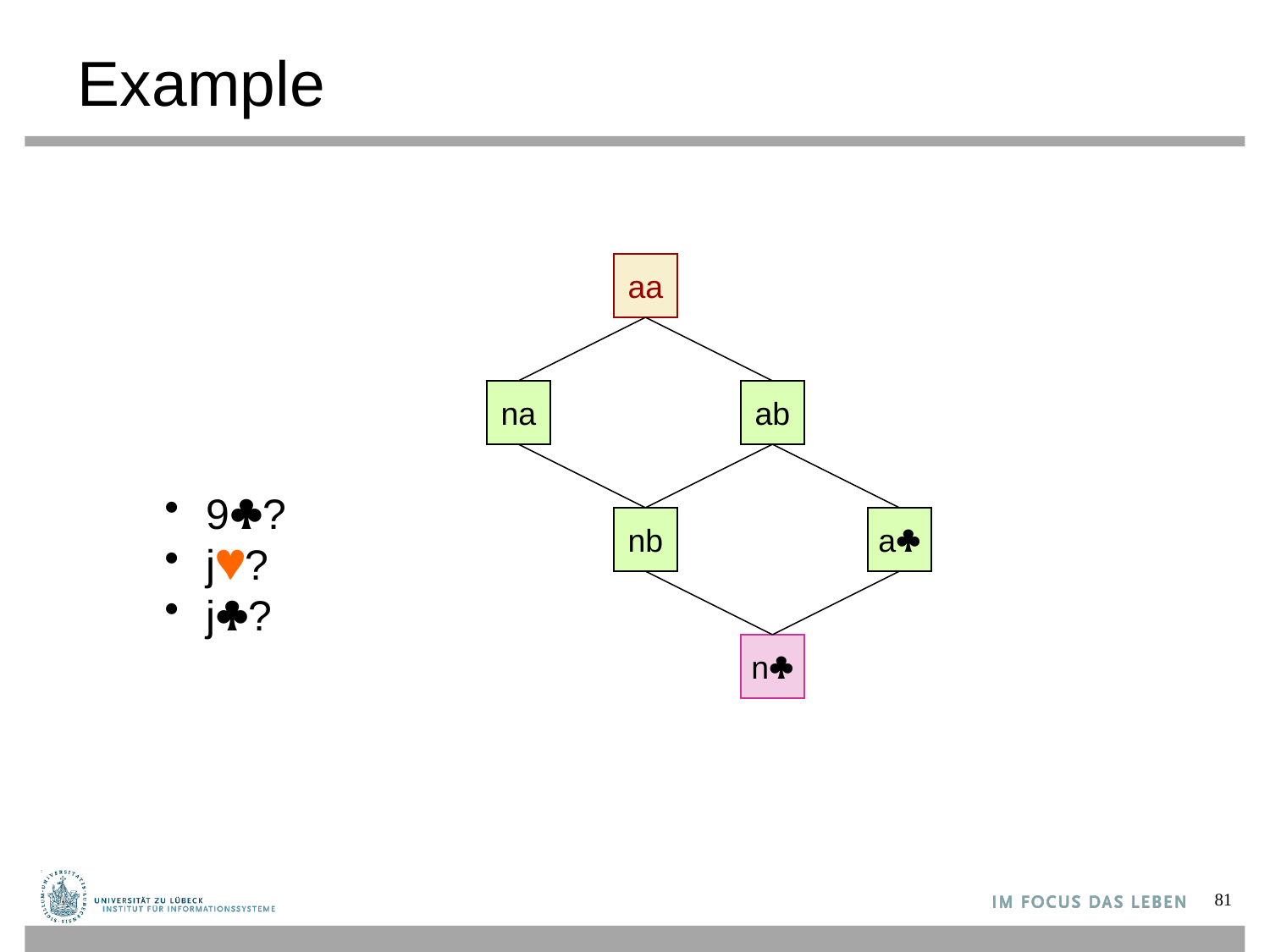

# Example
aa

na
ab

 9♣?
 j♥?
 j♣?
nb
a♣

n♣
81